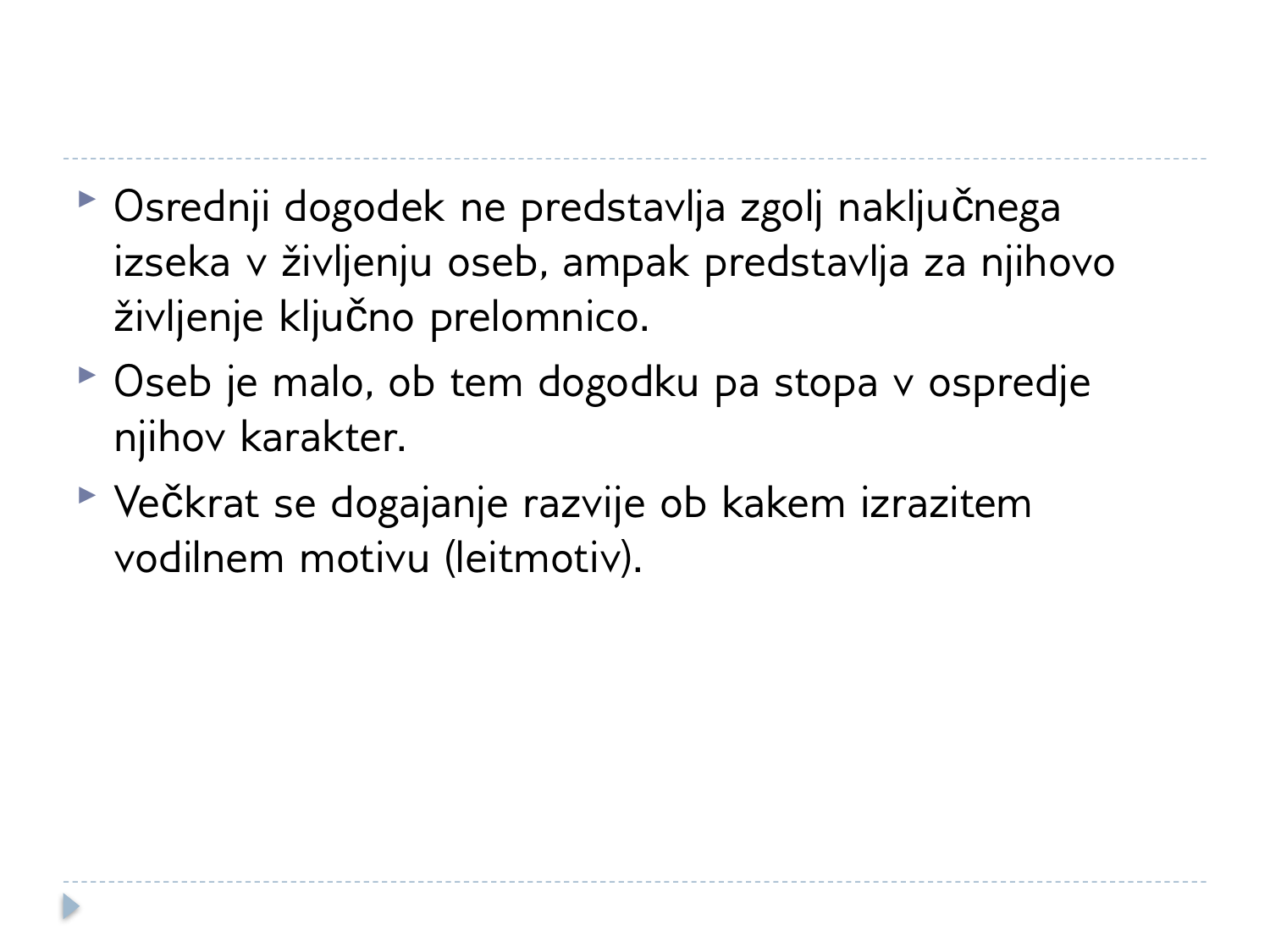

#
Osrednji dogodek ne predstavlja zgolj naključnega izseka v življenju oseb, ampak predstavlja za njihovo življenje ključno prelomnico.
Oseb je malo, ob tem dogodku pa stopa v ospredje njihov karakter.
Večkrat se dogajanje razvije ob kakem izrazitem vodilnem motivu (leitmotiv).